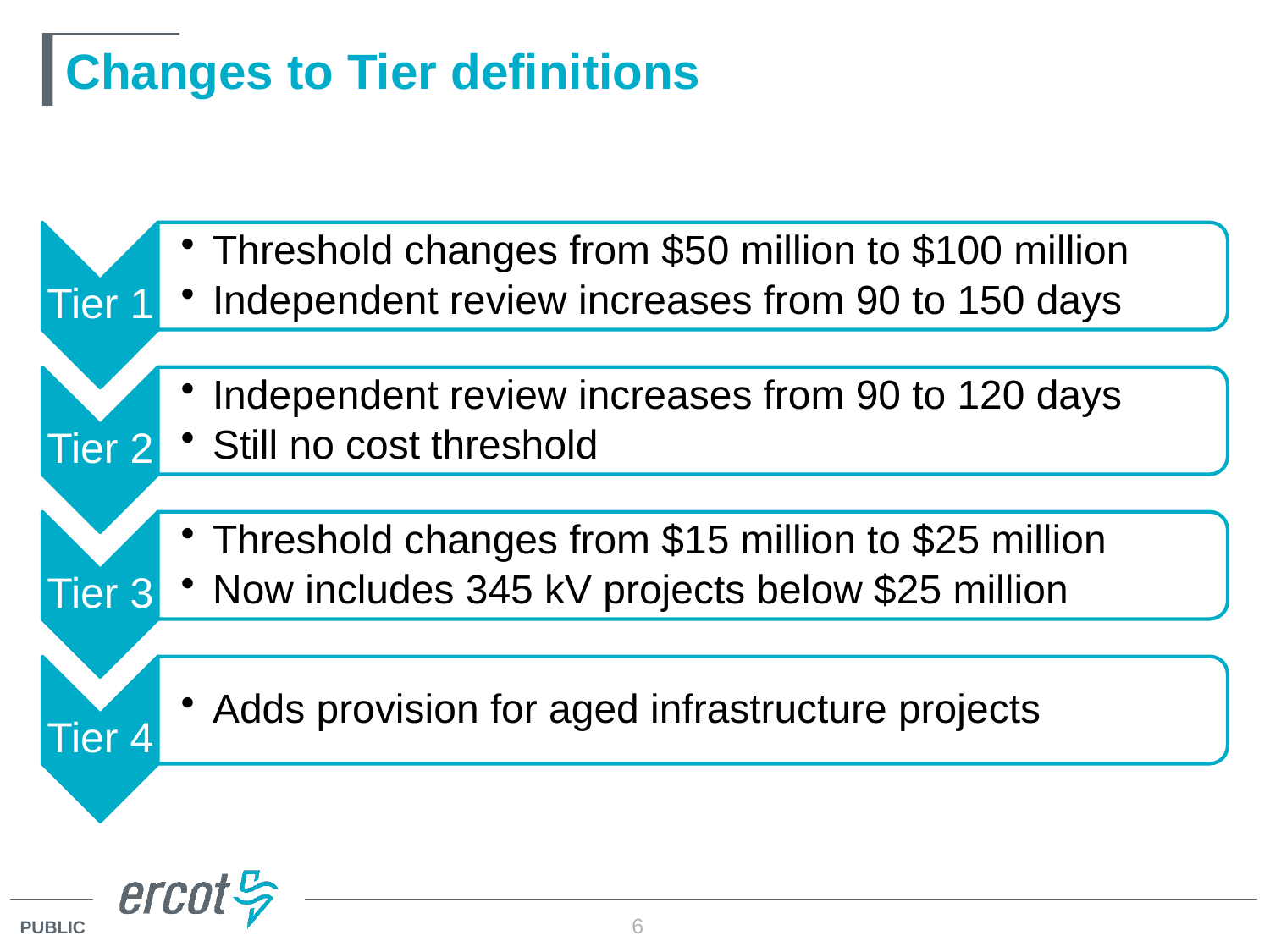

# Changes to Tier definitions
Tier 1
Threshold changes from $50 million to $100 million
Independent review increases from 90 to 150 days
Tier 2
Independent review increases from 90 to 120 days
Still no cost threshold
Tier 3
Threshold changes from $15 million to $25 million
Now includes 345 kV projects below $25 million
Tier 4
Adds provision for aged infrastructure projects
6